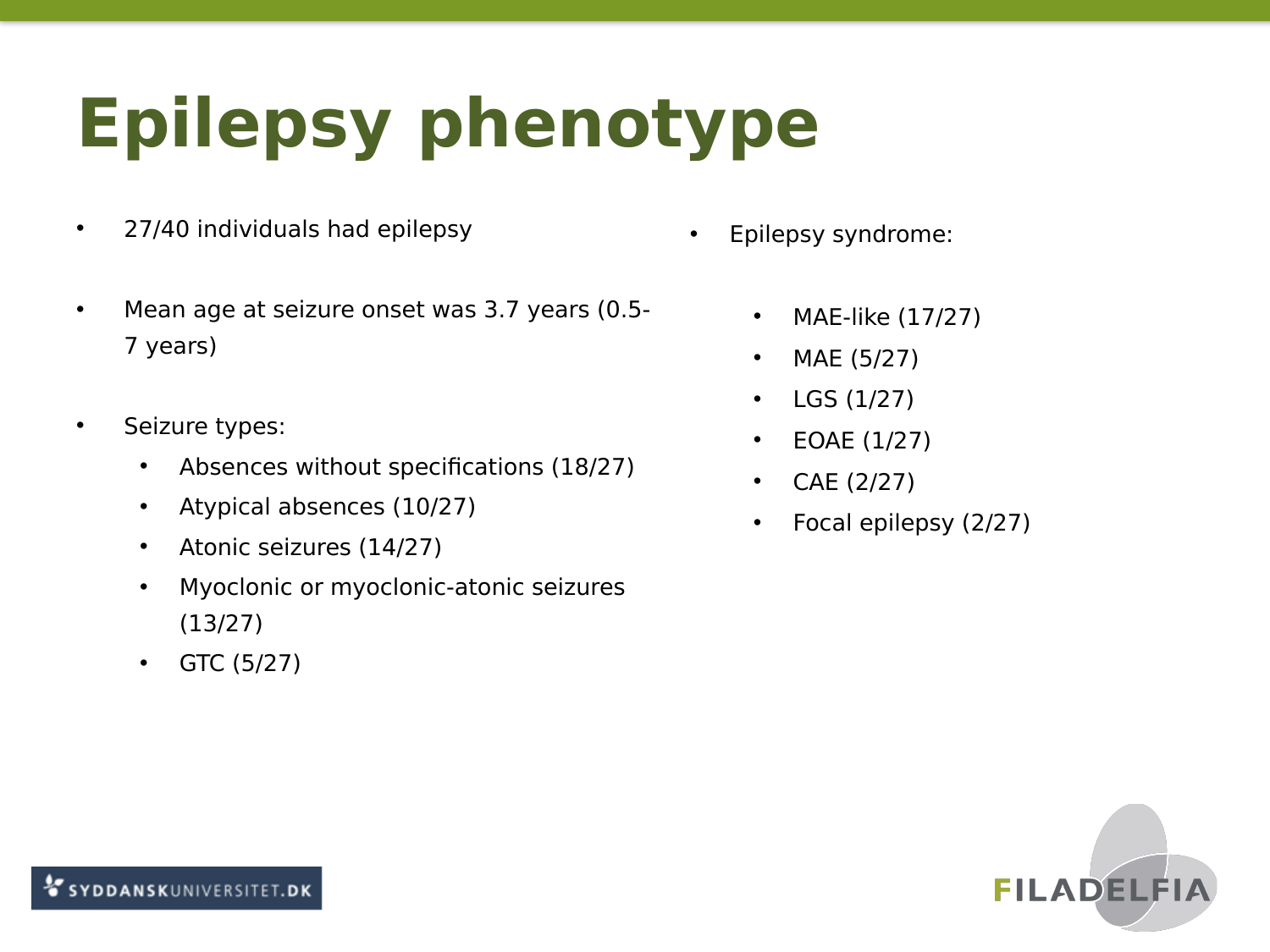

# Epilepsy phenotype
27/40 individuals had epilepsy

Mean age at seizure onset was 3.7 years (0.5-7 years)

Seizure types:
Absences without specifications (18/27)
Atypical absences (10/27)
Atonic seizures (14/27)
Myoclonic or myoclonic-atonic seizures (13/27)
GTC (5/27)
Epilepsy syndrome:

MAE-like (17/27)
MAE (5/27)
LGS (1/27)
EOAE (1/27)
CAE (2/27)
Focal epilepsy (2/27)